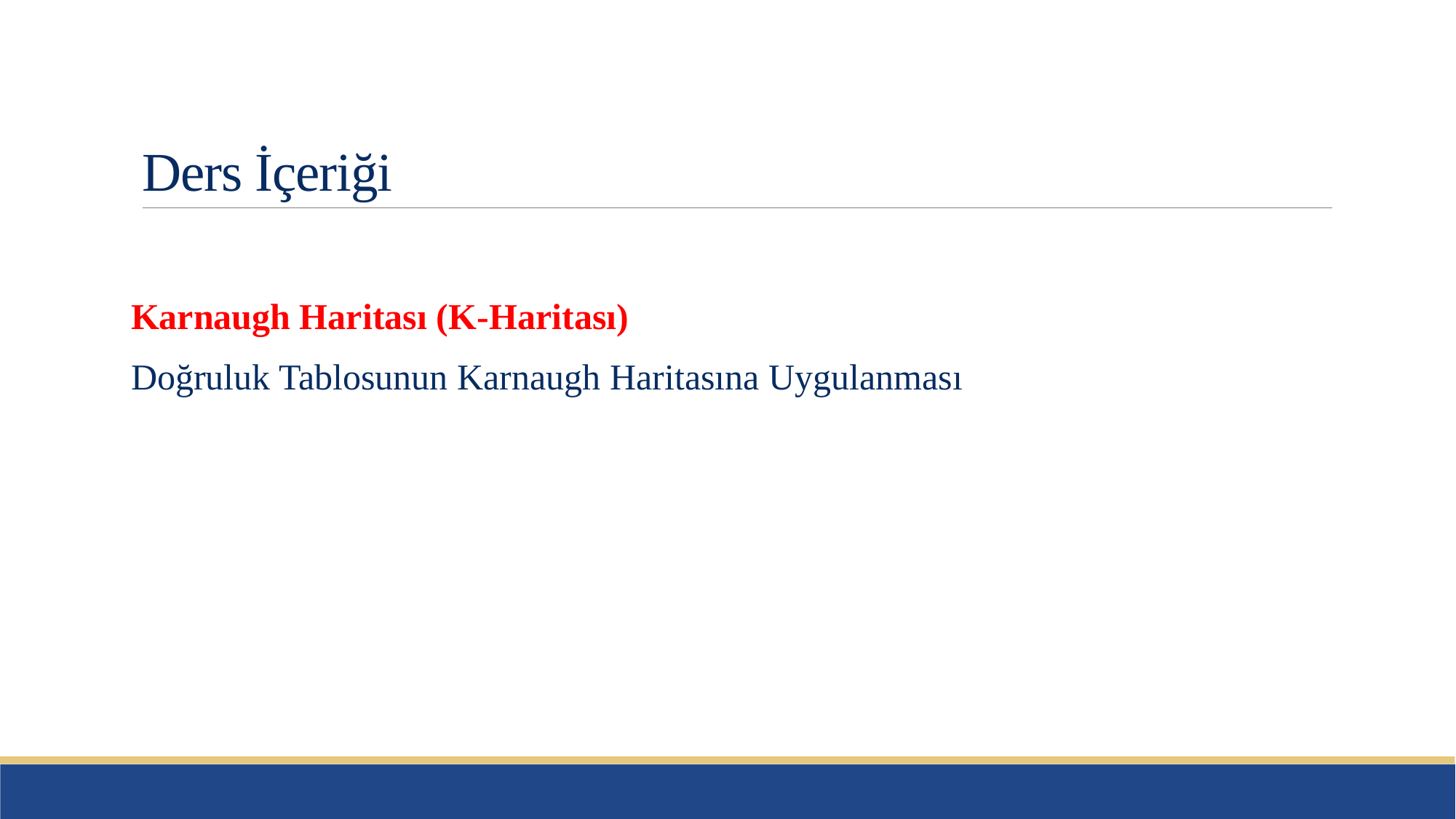

# Ders İçeriği
Karnaugh Haritası (K-Haritası)
Doğruluk Tablosunun Karnaugh Haritasına Uygulanması